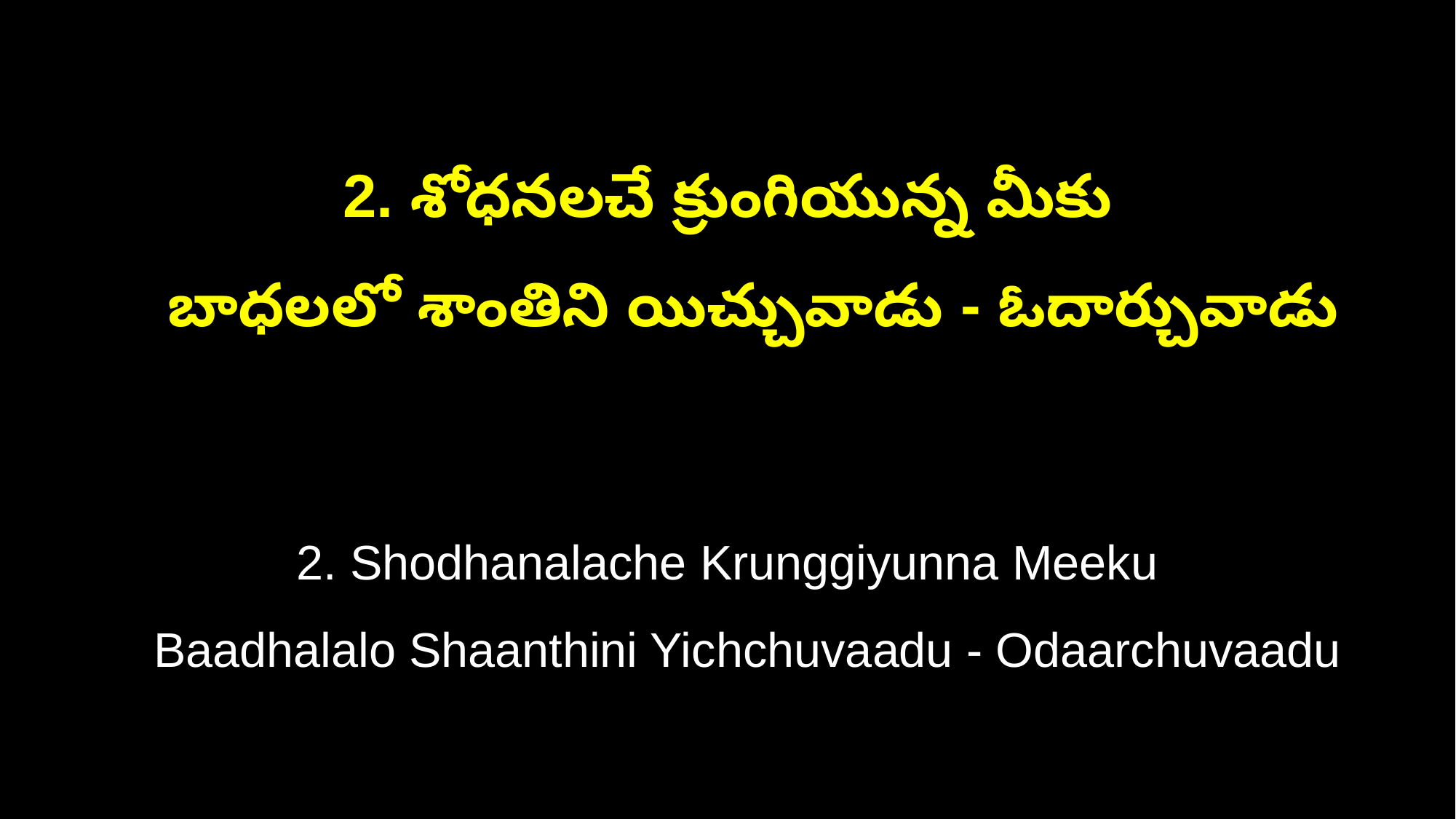

2. శోధనలచే క్రుంగియున్న మీకు
   బాధలలో శాంతిని యిచ్చువాడు - ఓదార్చువాడు
2. Shodhanalache Krunggiyunna Meeku
   Baadhalalo Shaanthini Yichchuvaadu - Odaarchuvaadu